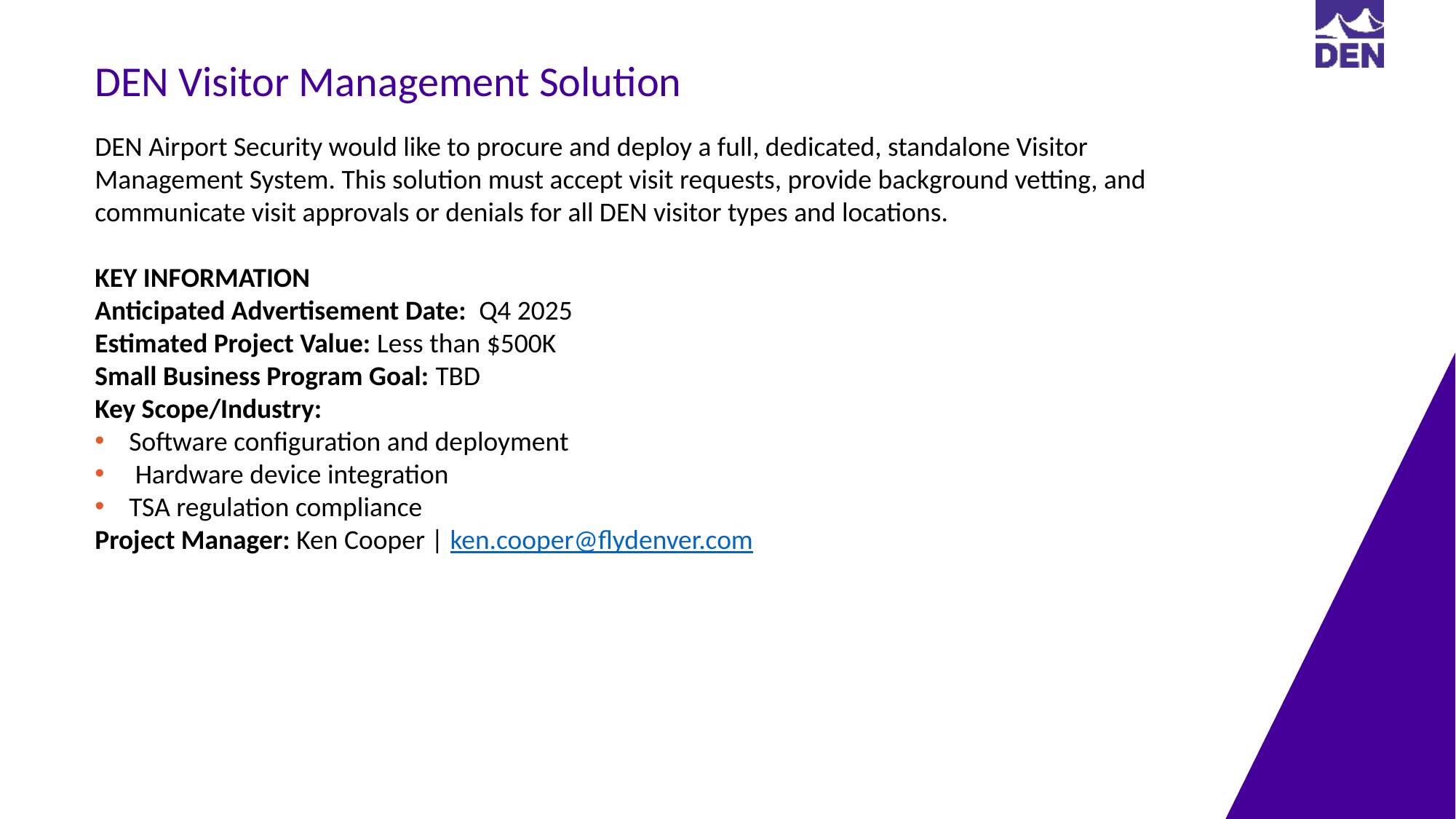

DEN Visitor Management Solution
DEN Airport Security would like to procure and deploy a full, dedicated, standalone Visitor Management System. This solution must accept visit requests, provide background vetting, and communicate visit approvals or denials for all DEN visitor types and locations.

KEY INFORMATION
Anticipated Advertisement Date:  Q4 2025
Estimated Project Value: Less than $500K
Small Business Program Goal: TBD
Key Scope/Industry:
Software configuration and deployment
 Hardware device integration
TSA regulation compliance
Project Manager: Ken Cooper | ken.cooper@flydenver.com